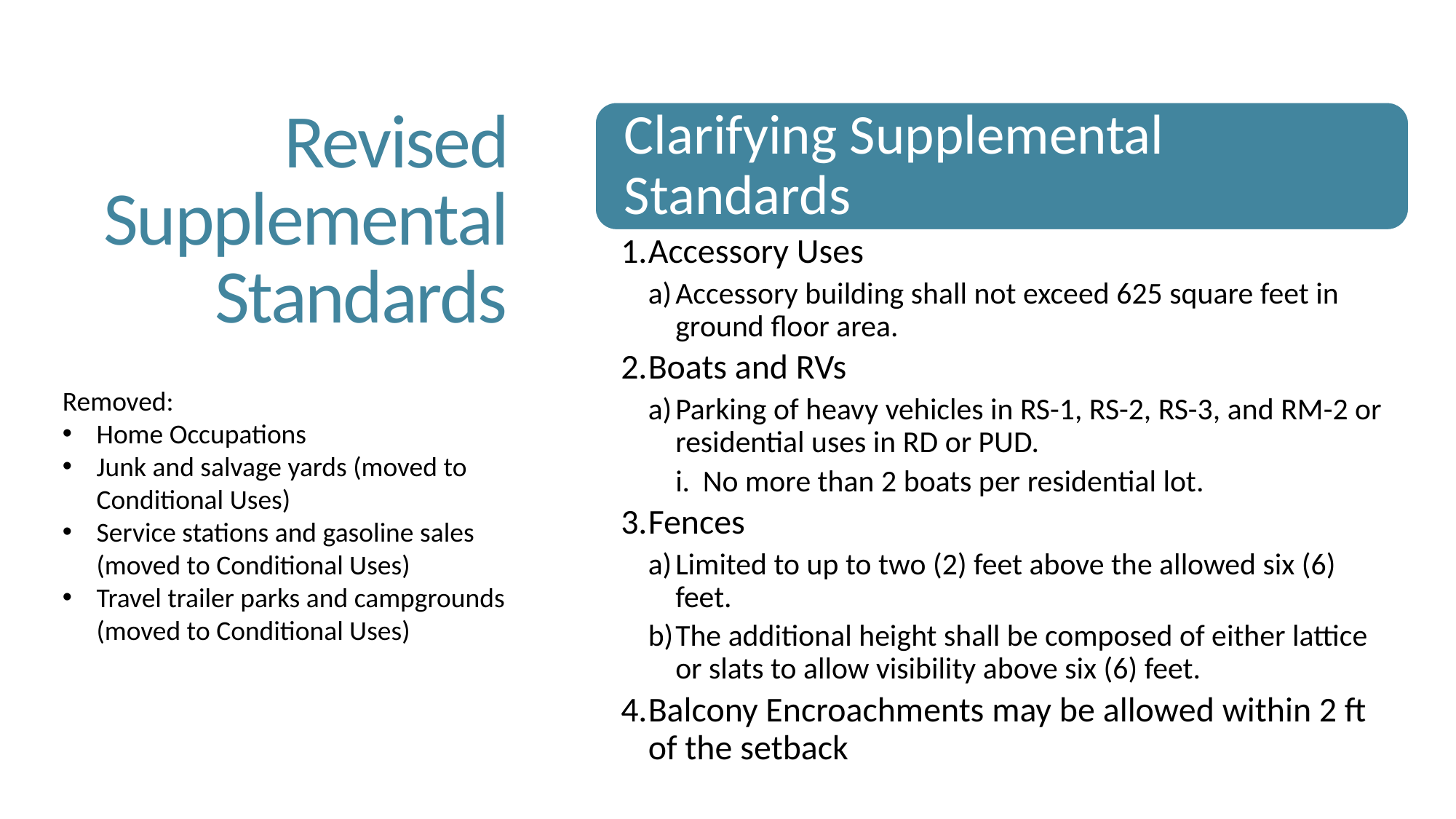

# Revised Supplemental Standards
Clarifying Supplemental Standards
Accessory Uses
Accessory building shall not exceed 625 square feet in ground floor area.
Boats and RVs
Parking of heavy vehicles in RS-1, RS-2, RS-3, and RM-2 or residential uses in RD or PUD.
No more than 2 boats per residential lot.
Fences
Limited to up to two (2) feet above the allowed six (6) feet.
The additional height shall be composed of either lattice or slats to allow visibility above six (6) feet.
Balcony Encroachments may be allowed within 2 ft of the setback
Removed:
Home Occupations
Junk and salvage yards (moved to Conditional Uses)
Service stations and gasoline sales (moved to Conditional Uses)
Travel trailer parks and campgrounds (moved to Conditional Uses)